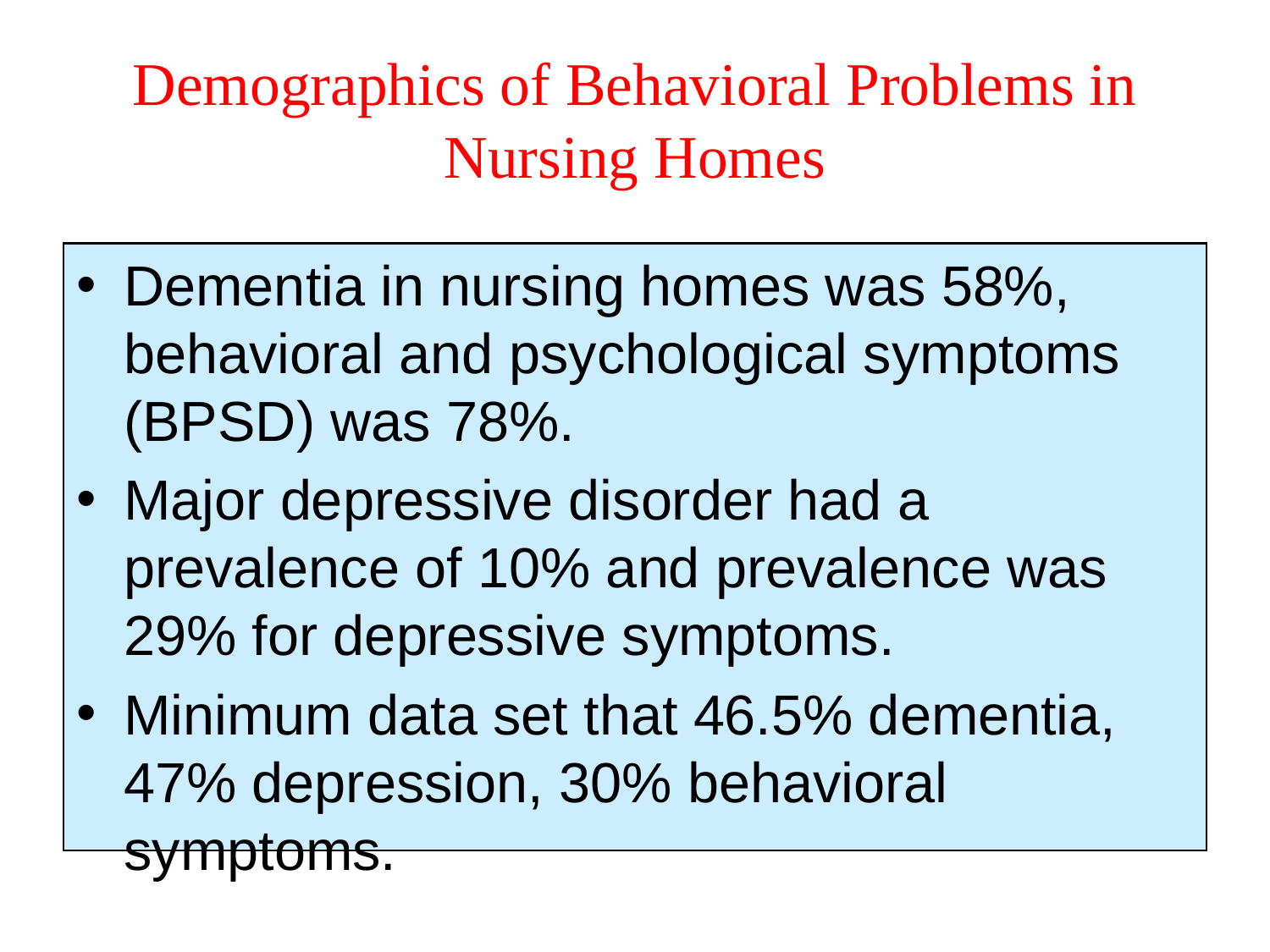

# Demographics of Behavioral Problems in Nursing Homes
Dementia in nursing homes was 58%,  behavioral and psychological symptoms (BPSD) was 78%.
Major depressive disorder had a prevalence of 10% and prevalence was 29% for depressive symptoms.
Minimum data set that 46.5% dementia, 47% depression, 30% behavioral symptoms.